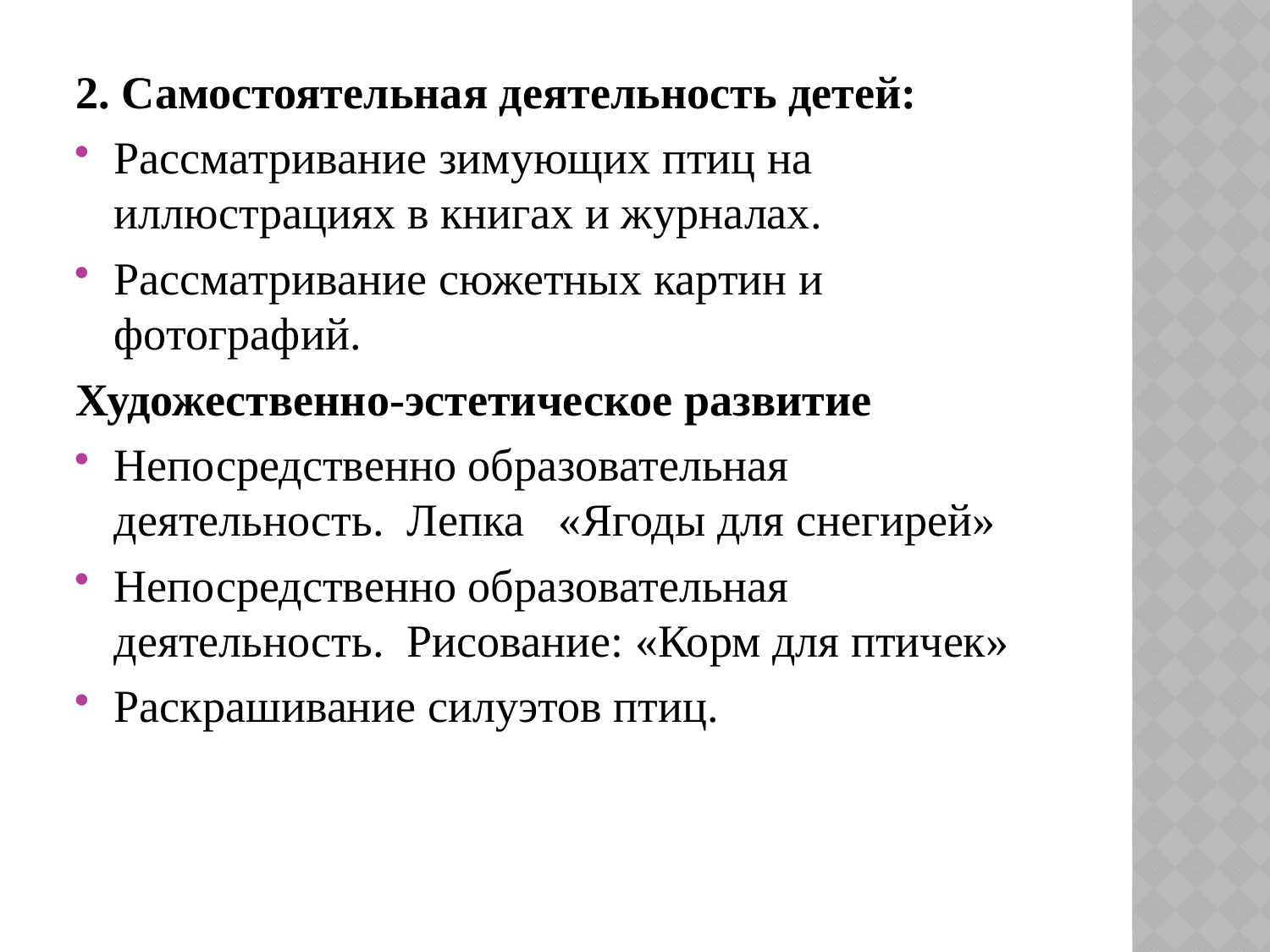

#
2. Самостоятельная деятельность детей:
Рассматривание зимующих птиц на иллюстрациях в книгах и журналах.
Рассматривание сюжетных картин и фотографий.
Художественно-эстетическое развитие
Непосредственно образовательная деятельность.  Лепка   «Ягоды для снегирей»
Непосредственно образовательная деятельность.  Рисование: «Корм для птичек»
Раскрашивание силуэтов птиц.